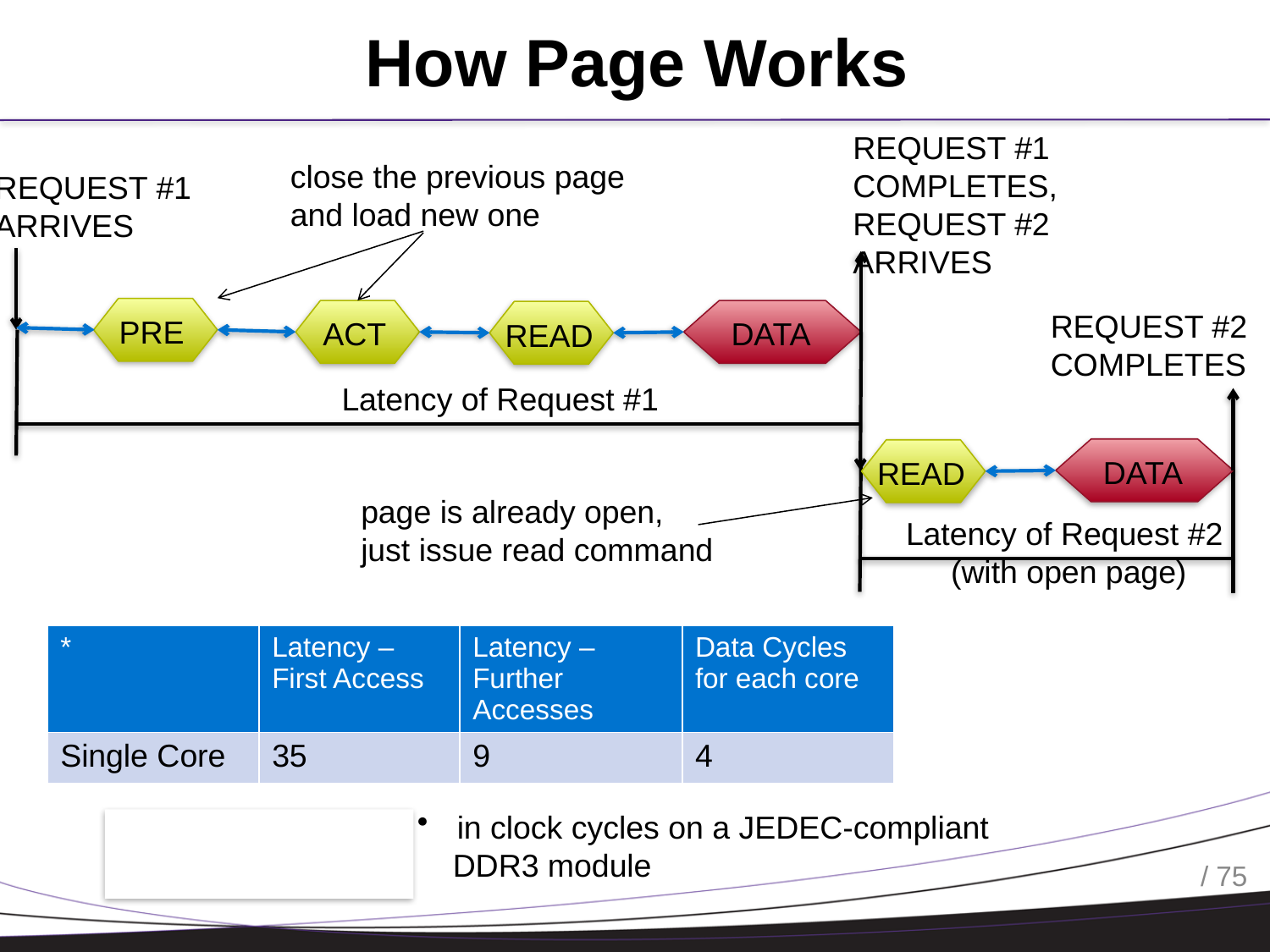

# How Page Works
REQUEST #1
COMPLETES,
REQUEST #2
ARRIVES
close the previous page
and load new one
REQUEST #1
ARRIVES

PRE

ACT

DATA
REQUEST #2
COMPLETES

READ
Latency of Request #1

DATA

READ
page is already open,
just issue read command
Latency of Request #2
(with open page)
| \* | Latency – First Access | Latency – Further Accesses | Data Cycles for each core |
| --- | --- | --- | --- |
| Single Core | 35 | 9 | 4 |
in clock cycles on a JEDEC-compliant
    DDR3 module